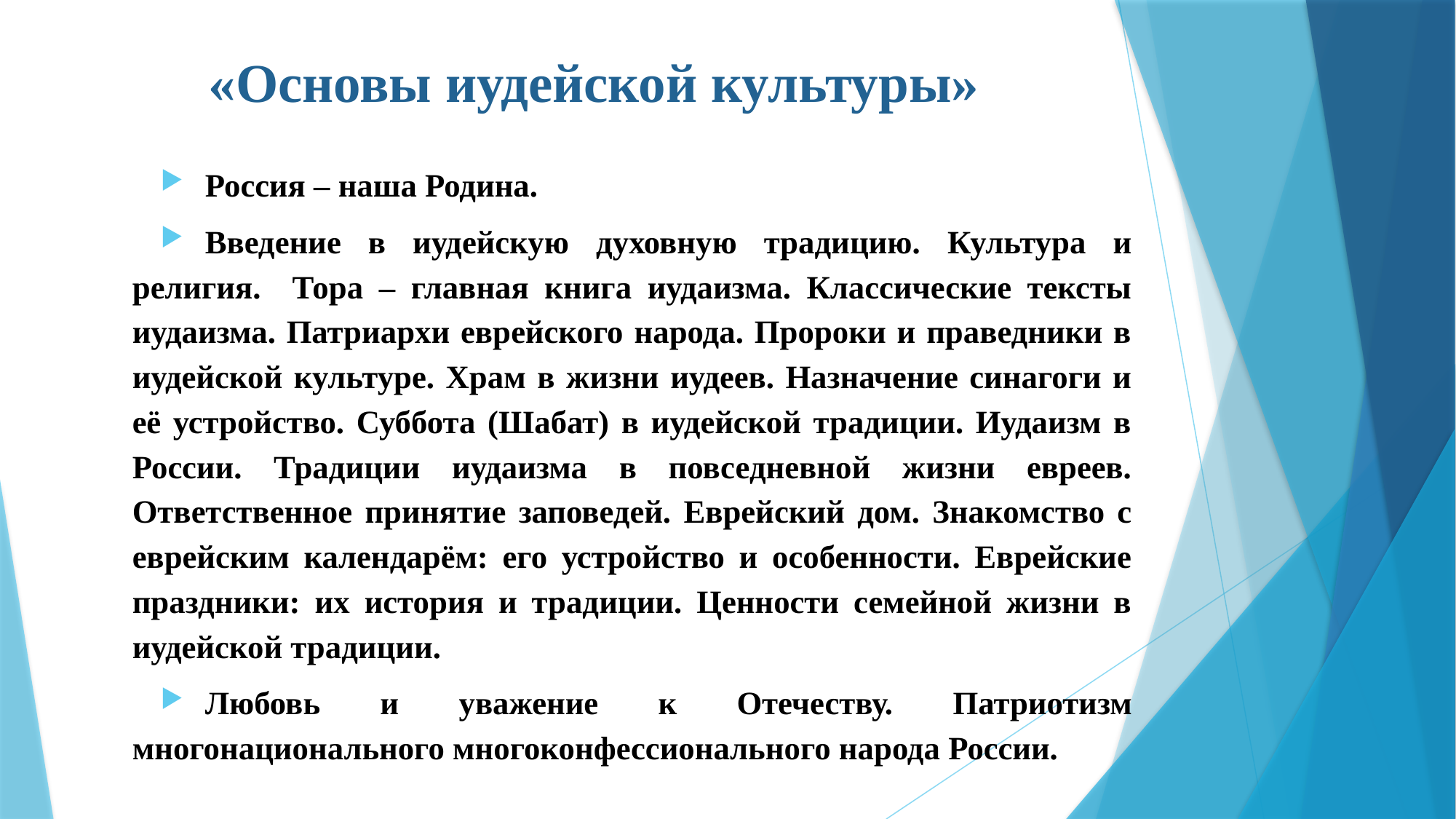

# «Основы иудейской культуры»
Россия – наша Родина.
Введение в иудейскую духовную традицию. Культура и религия.  Тора – главная книга иудаизма. Классические тексты иудаизма. Патриархи еврейского народа. Пророки и праведники в иудейской культуре. Храм в жизни иудеев. Назначение синагоги и её устройство. Суббота (Шабат) в иудейской традиции. Иудаизм в России. Традиции иудаизма в повседневной жизни евреев. Ответственное принятие заповедей. Еврейский дом. Знакомство с еврейским календарём: его устройство и особенности. Еврейские праздники: их история и традиции. Ценности семейной жизни в иудейской традиции.
Любовь и уважение к Отечеству. Патриотизм многонационального многоконфессионального народа России.